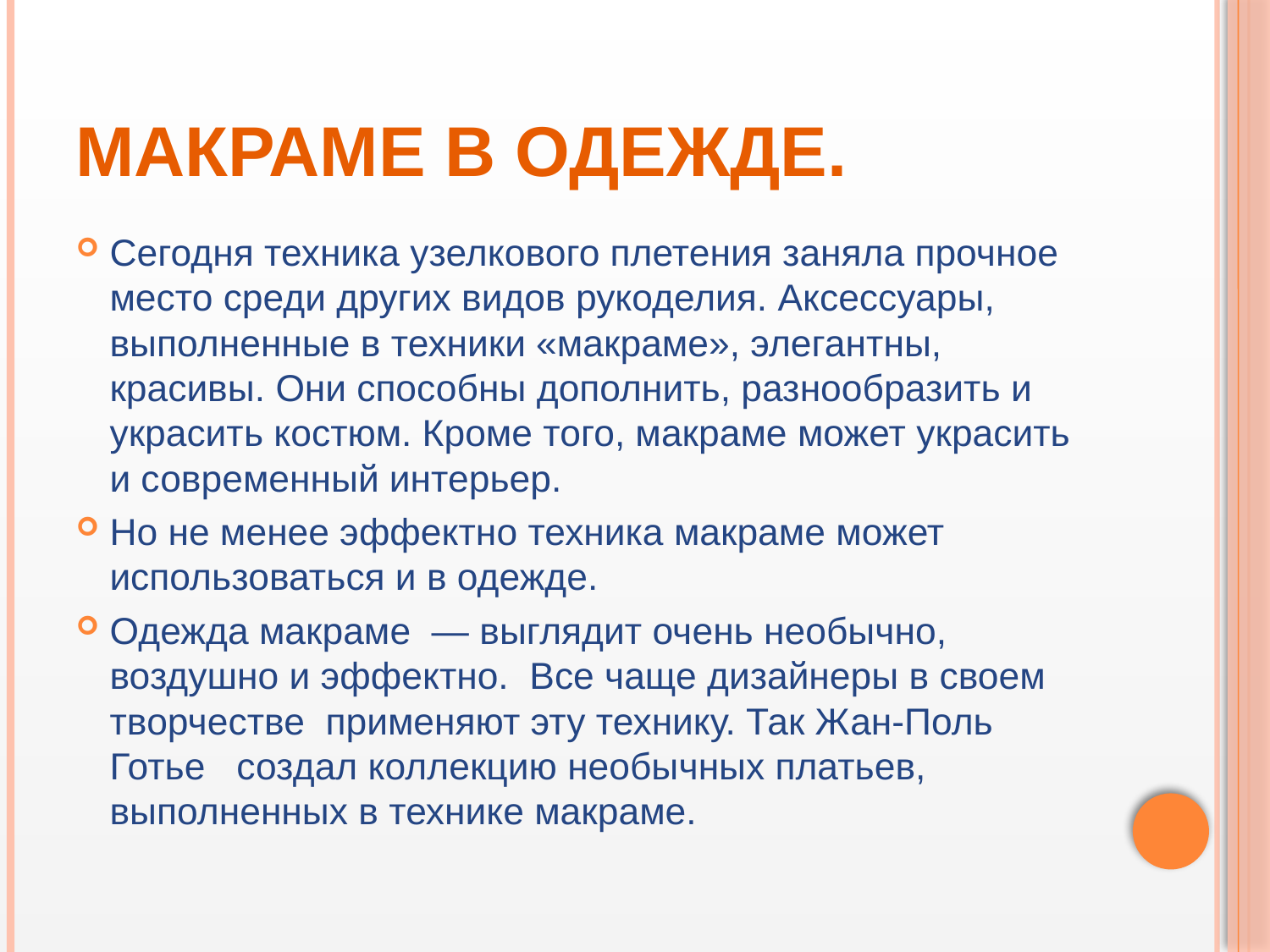

# Макраме в одежде.
Сегодня техника узелкового плетения заняла прочное место среди других видов рукоделия. Аксессуары, выполненные в техники «макраме», элегантны, красивы. Они способны дополнить, разнообразить и украсить костюм. Кроме того, макраме может украсить и современный интерьер.
Но не менее эффектно техника макраме может использоваться и в одежде.
Одежда макраме  — выглядит очень необычно, воздушно и эффектно.  Все чаще дизайнеры в своем творчестве  применяют эту технику. Так Жан-Поль Готье   создал коллекцию необычных платьев, выполненных в технике макраме.